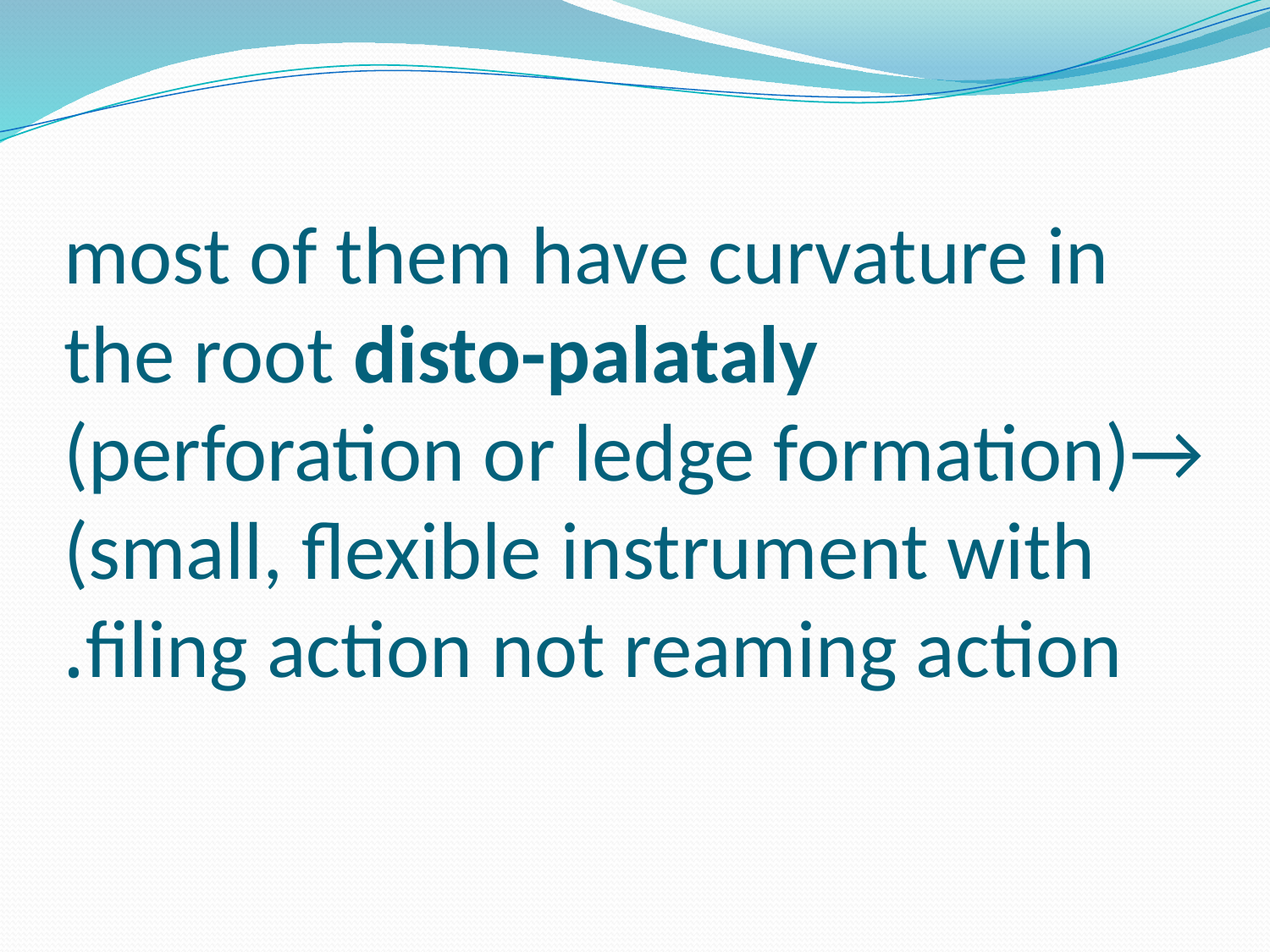

# most of them have curvature in the root disto-palataly (perforation or ledge formation)→ (small, flexible instrument with filing action not reaming action.